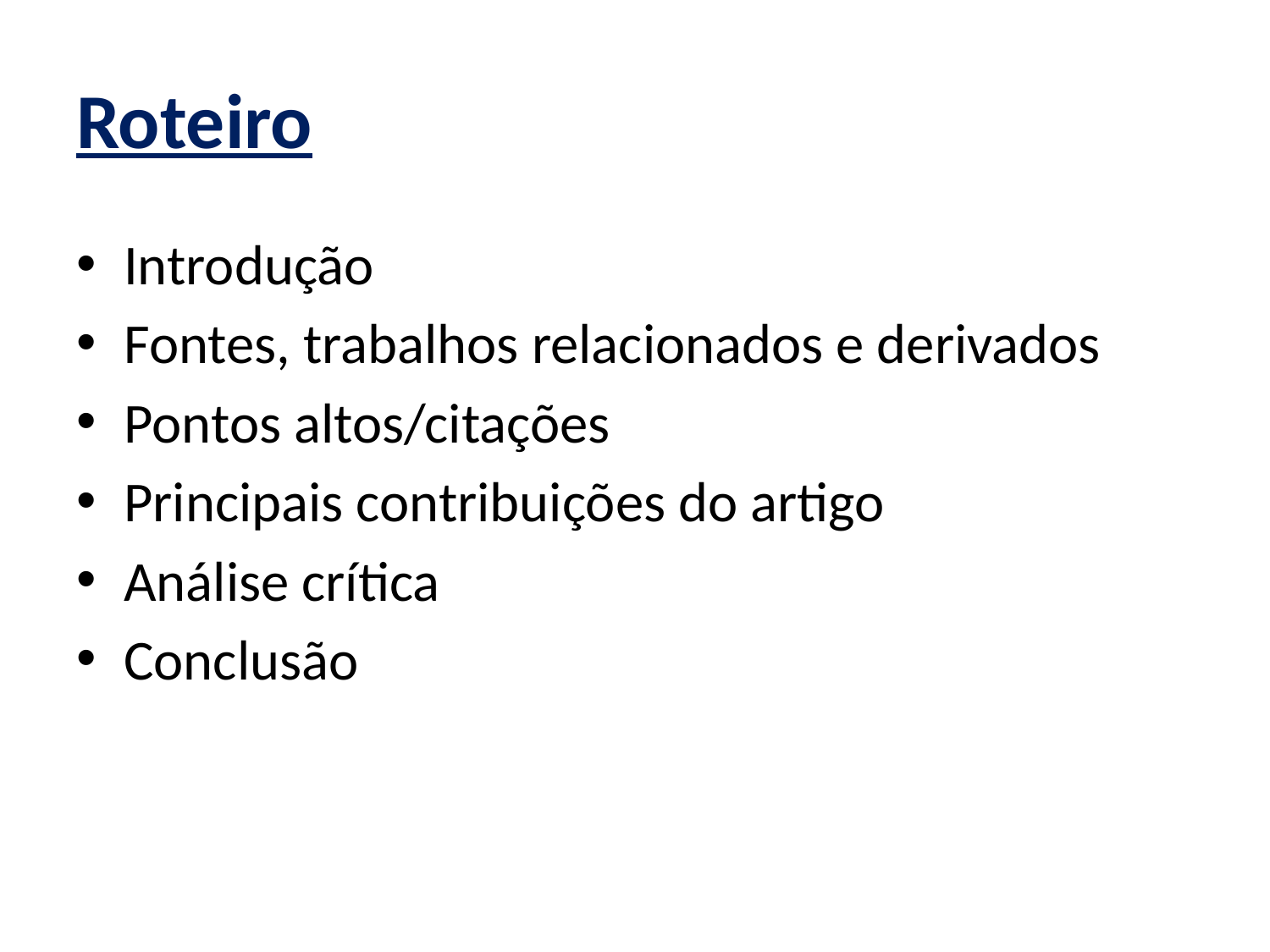

# Roteiro
Introdução
Fontes, trabalhos relacionados e derivados
Pontos altos/citações
Principais contribuições do artigo
Análise crítica
Conclusão